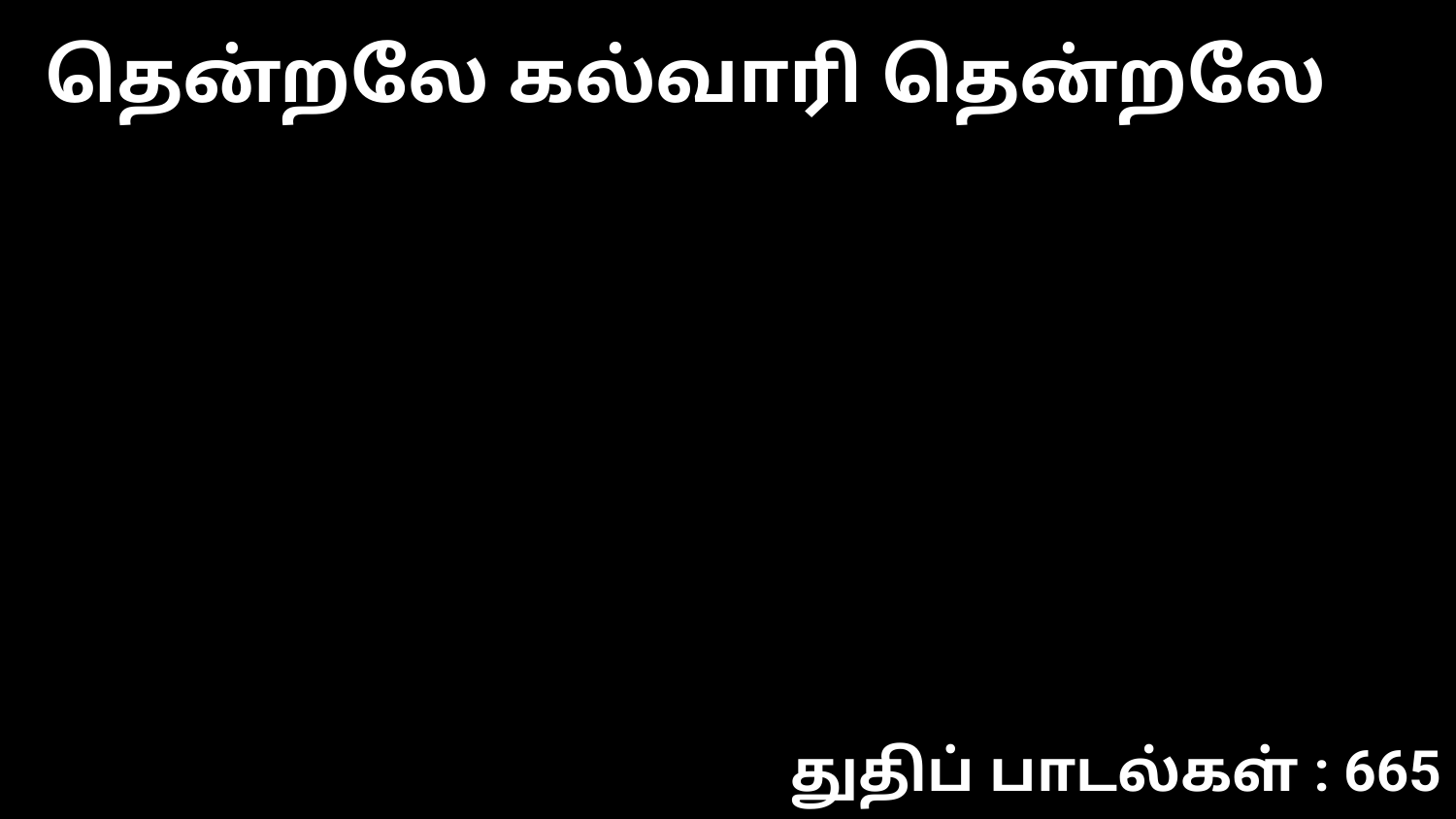

தென்றலே கல்வாரி தென்றலே
துதிப் பாடல்கள் : 665